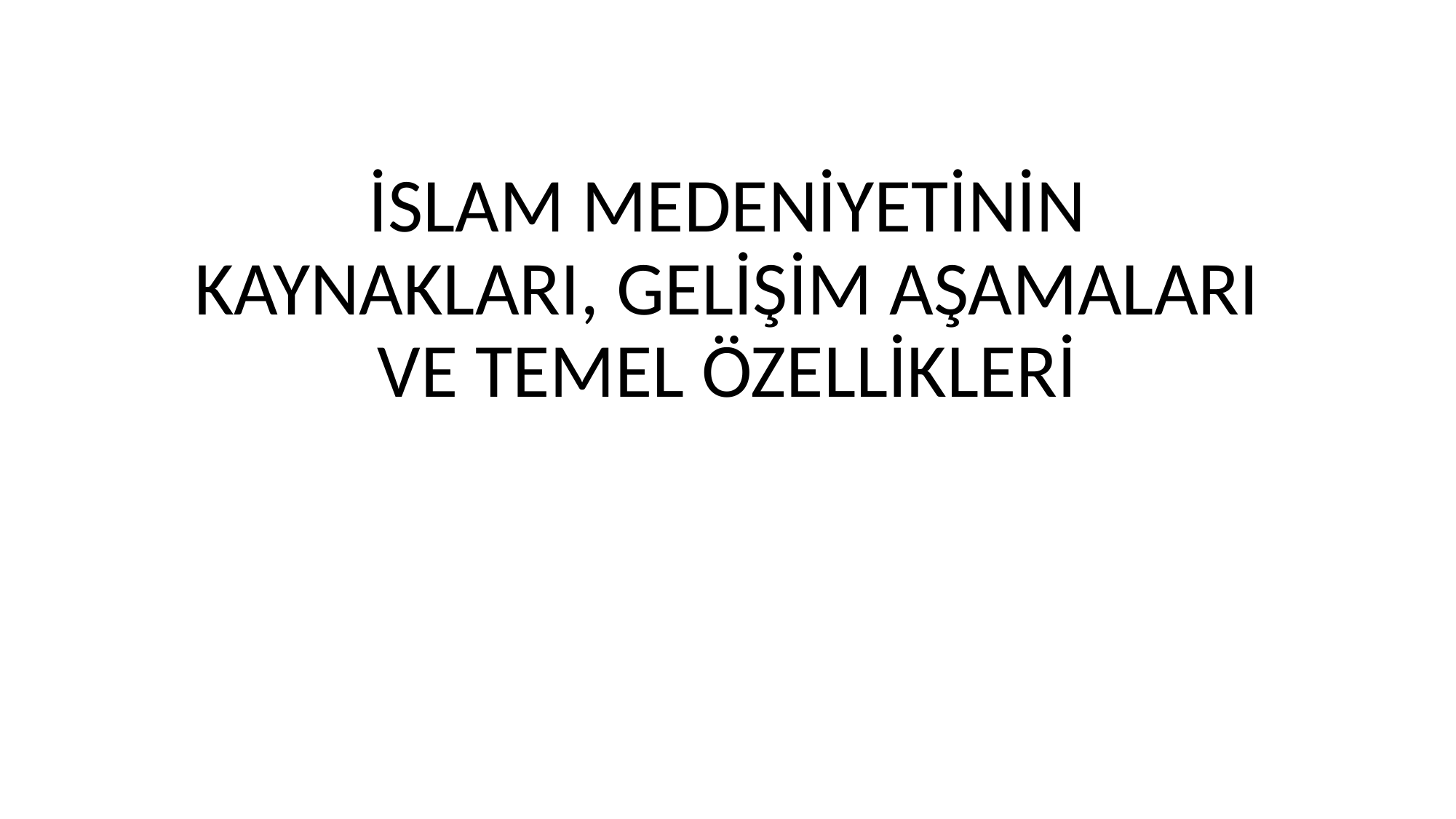

# İSLAM MEDENİYETİNİN KAYNAKLARI, GELİŞİM AŞAMALARI VE TEMEL ÖZELLİKLERİ